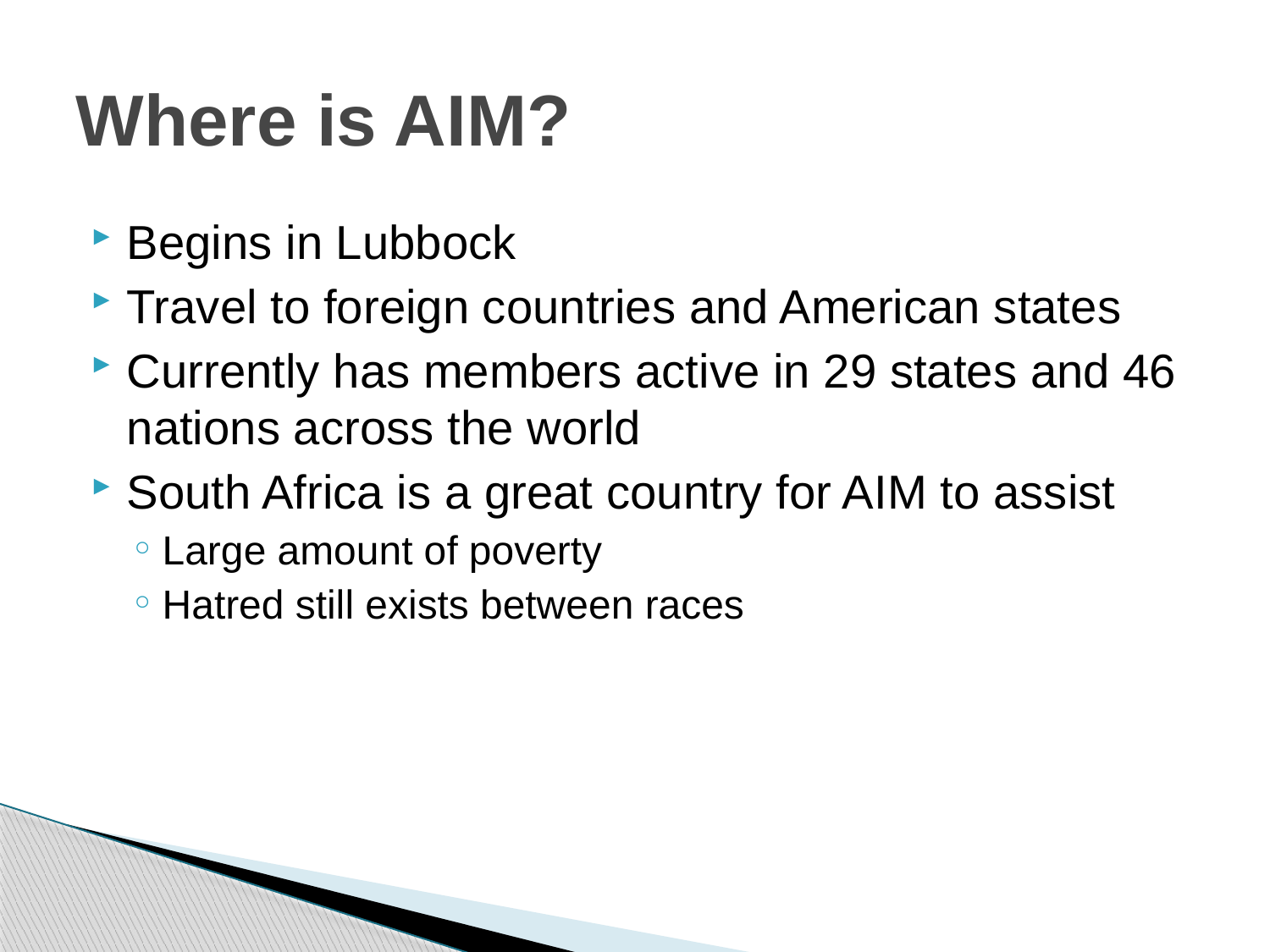

# Where is AIM?
Begins in Lubbock
Travel to foreign countries and American states
Currently has members active in 29 states and 46 nations across the world
South Africa is a great country for AIM to assist
Large amount of poverty
Hatred still exists between races